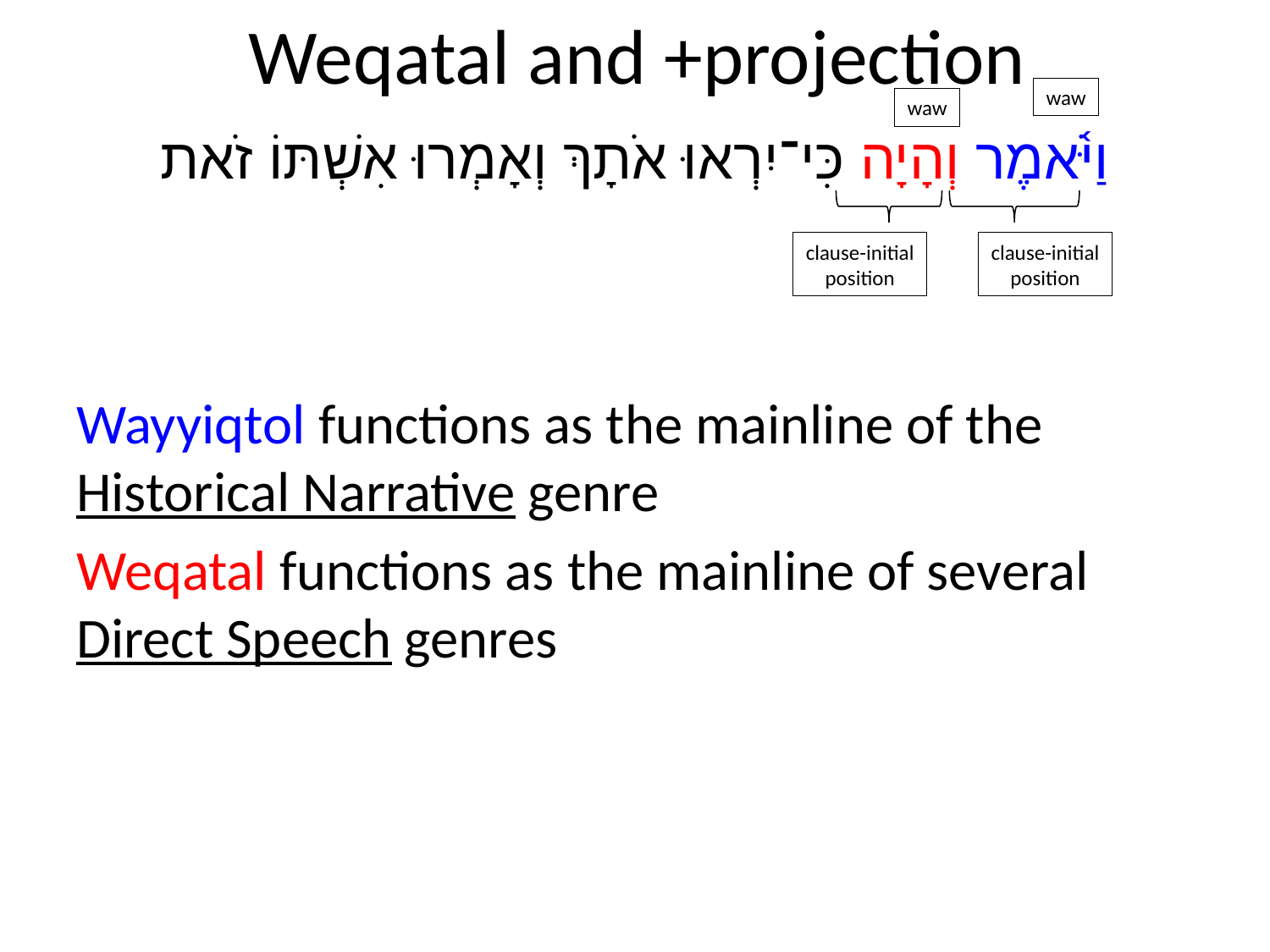

# Weqatal and +projection
waw
waw
וַיֹּ֫אמֶר וְהָיָה כִּי־יִרְאוּ אֹתָךְ וְאָמְרוּ אִשְׁתּוֹ זֹאת

clause-initial
position
clause-initial
position
Wayyiqtol functions as the mainline of the Historical Narrative genre
Weqatal functions as the mainline of several Direct Speech genres